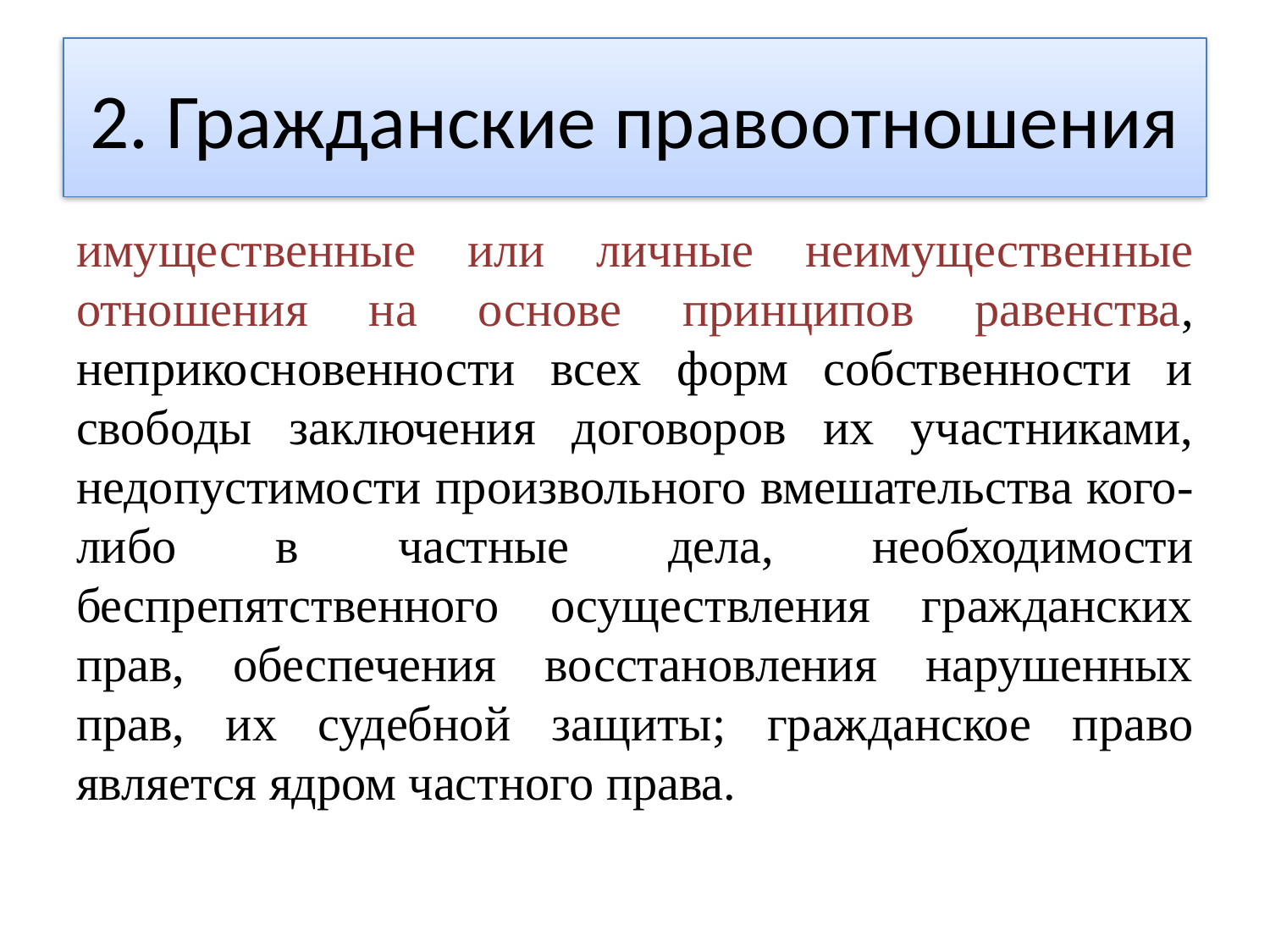

# 2. Гражданские правоотношения
имущественные или личные неимущественные отношения на основе принципов равенства, неприкосновенности всех форм собственности и свободы заключения договоров их участниками, недопустимости произвольного вмешательства кого-либо в частные дела, необходимости беспрепятственного осуществления гражданских прав, обеспечения восстановления нарушенных прав, их судебной защиты; гражданское право является ядром частного права.